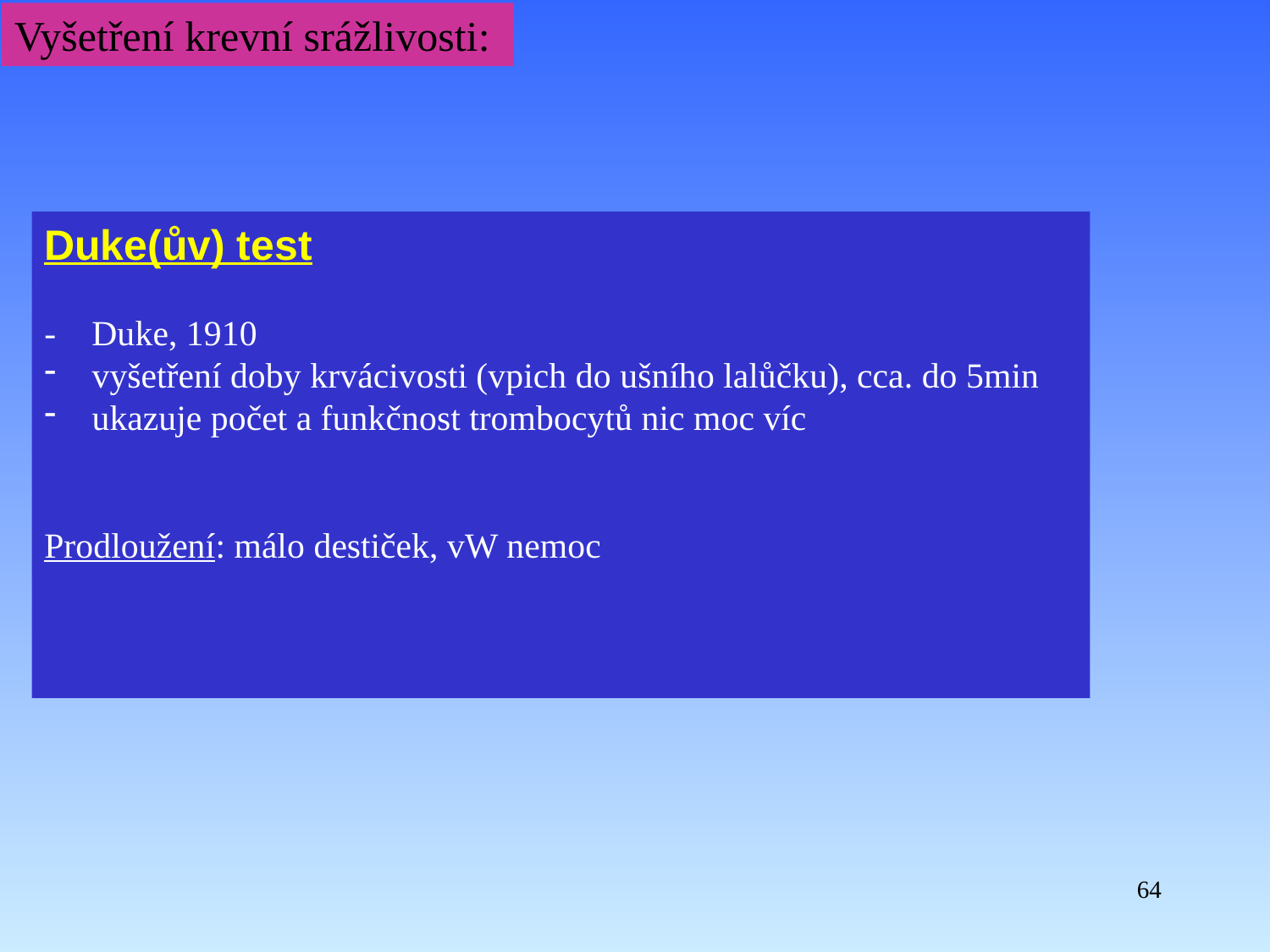

Vyšetření krevní srážlivosti:
Duke(ův) test

-    Duke, 1910
vyšetření doby krvácivosti (vpich do ušního lalůčku), cca. do 5min
ukazuje počet a funkčnost trombocytů nic moc víc

Prodloužení: málo destiček, vW nemoc

64